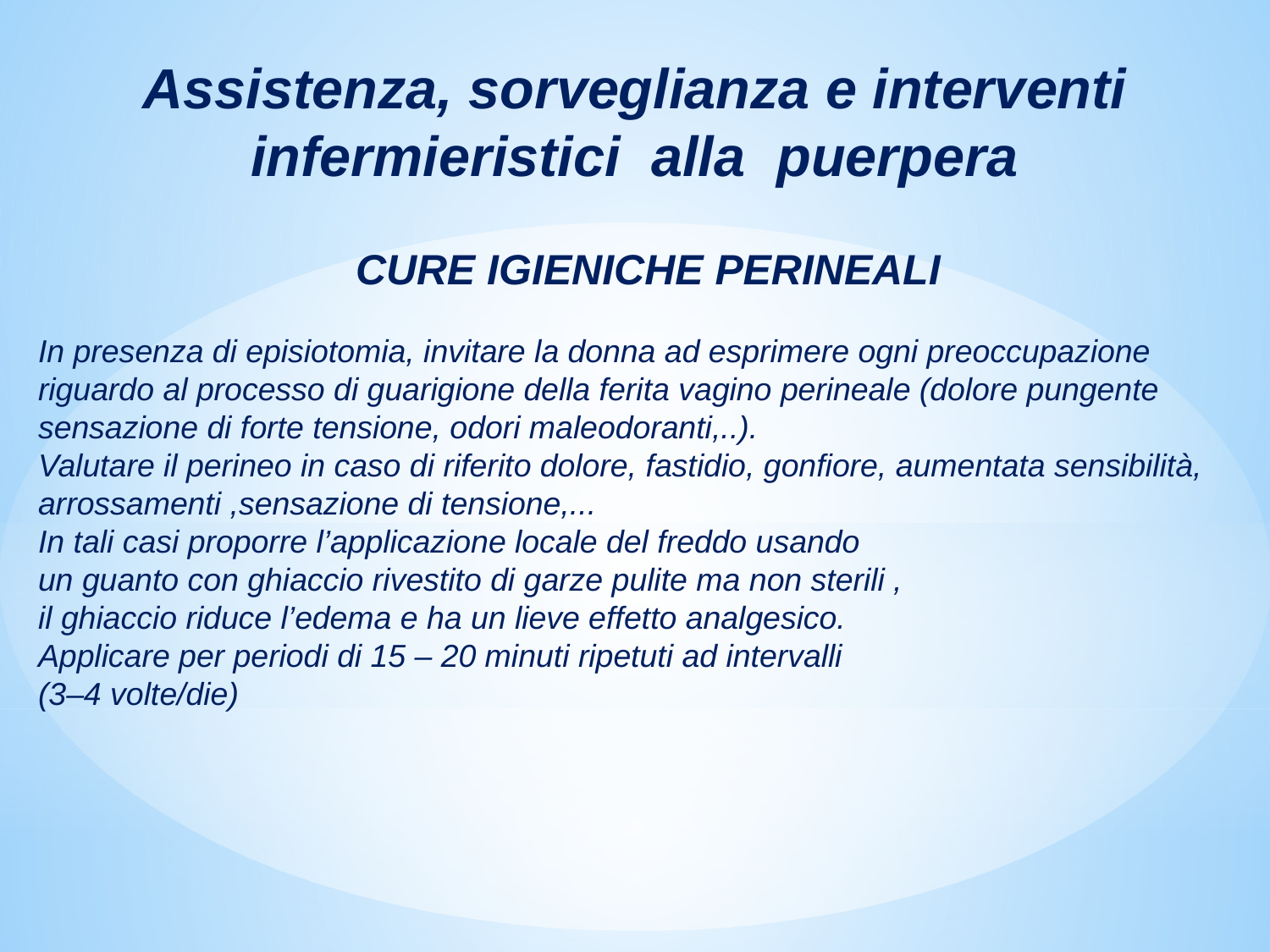

Assistenza, sorveglianza e interventi infermieristici  alla  puerpera
CURE IGIENICHE PERINEALI

In presenza di episiotomia, invitare la donna ad esprimere ogni preoccupazione riguardo al processo di guarigione della ferita vagino perineale (dolore pungente sensazione di forte tensione, odori maleodoranti,..).
Valutare il perineo in caso di riferito dolore, fastidio, gonfiore, aumentata sensibilità, arrossamenti ,sensazione di tensione,...
In tali casi proporre l’applicazione locale del freddo usando
un guanto con ghiaccio rivestito di garze pulite ma non sterili ,
il ghiaccio riduce l’edema e ha un lieve effetto analgesico.
Applicare per periodi di 15 – 20 minuti ripetuti ad intervalli
(3–4 volte/die)